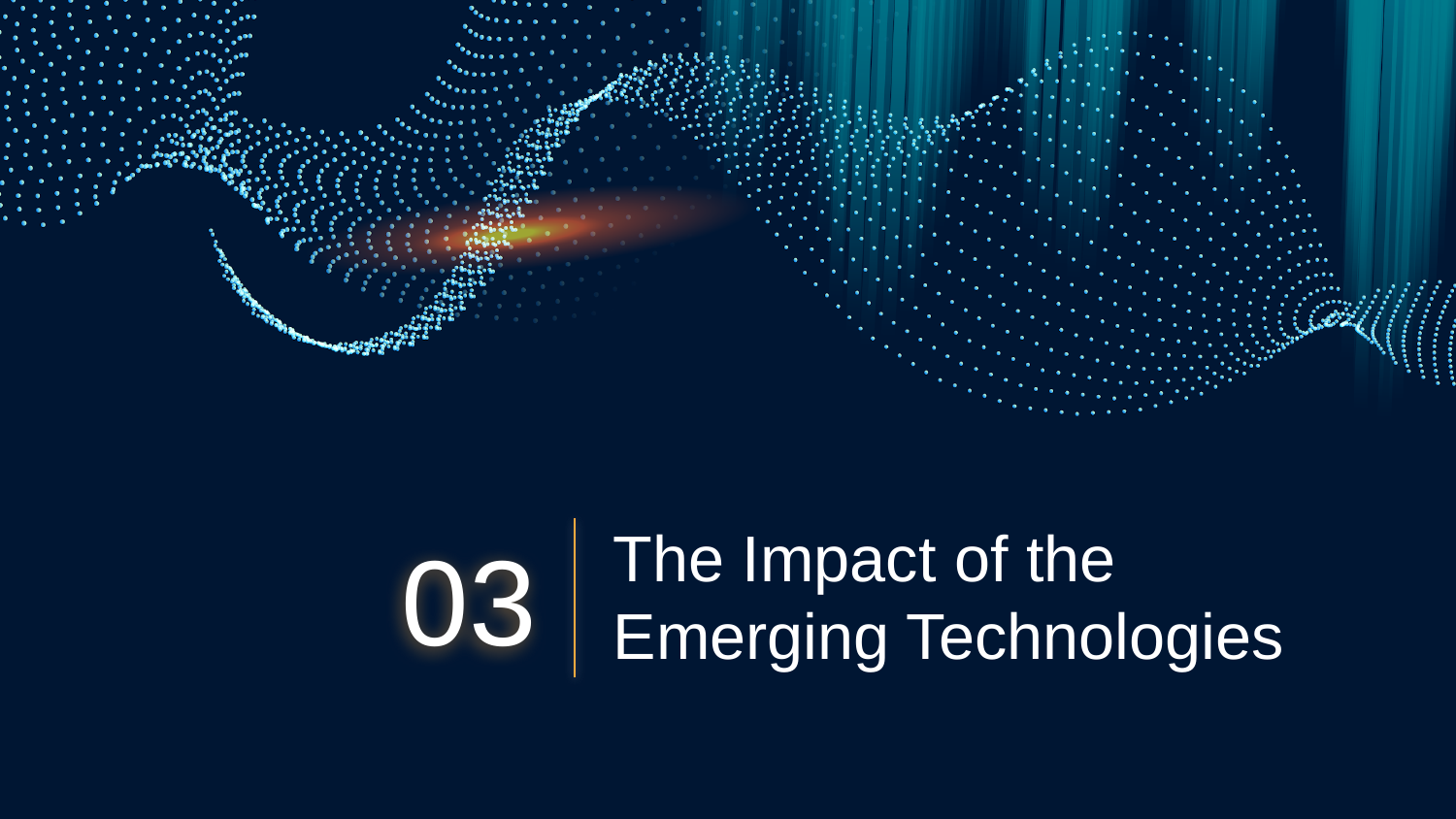

# The Impact of the Emerging Technologies
03